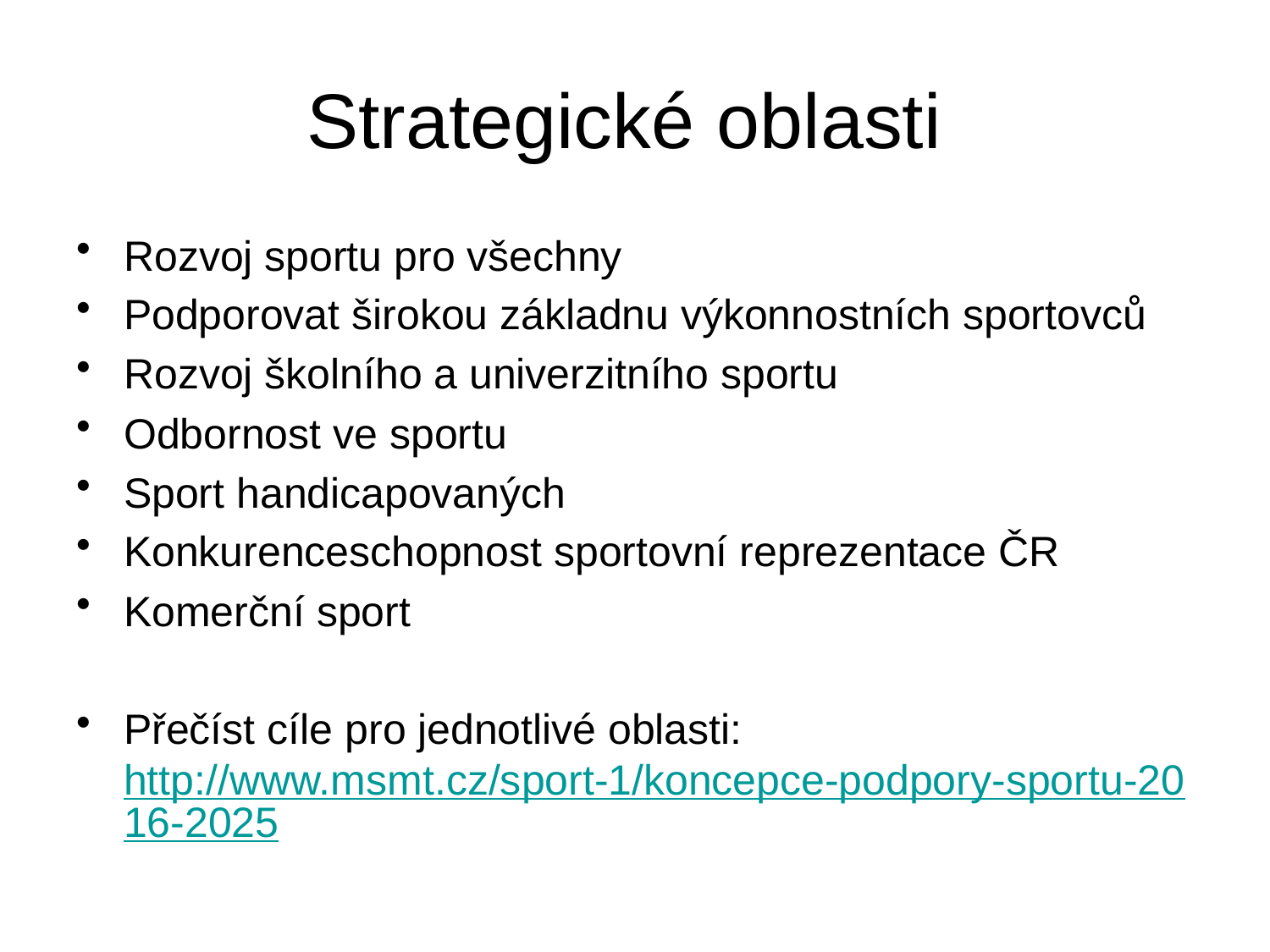

# Strategické oblasti
Rozvoj sportu pro všechny
Podporovat širokou základnu výkonnostních sportovců
Rozvoj školního a univerzitního sportu
Odbornost ve sportu
Sport handicapovaných
Konkurenceschopnost sportovní reprezentace ČR
Komerční sport

Přečíst cíle pro jednotlivé oblasti: http://www.msmt.cz/sport-1/koncepce-podpory-sportu-2016-2025